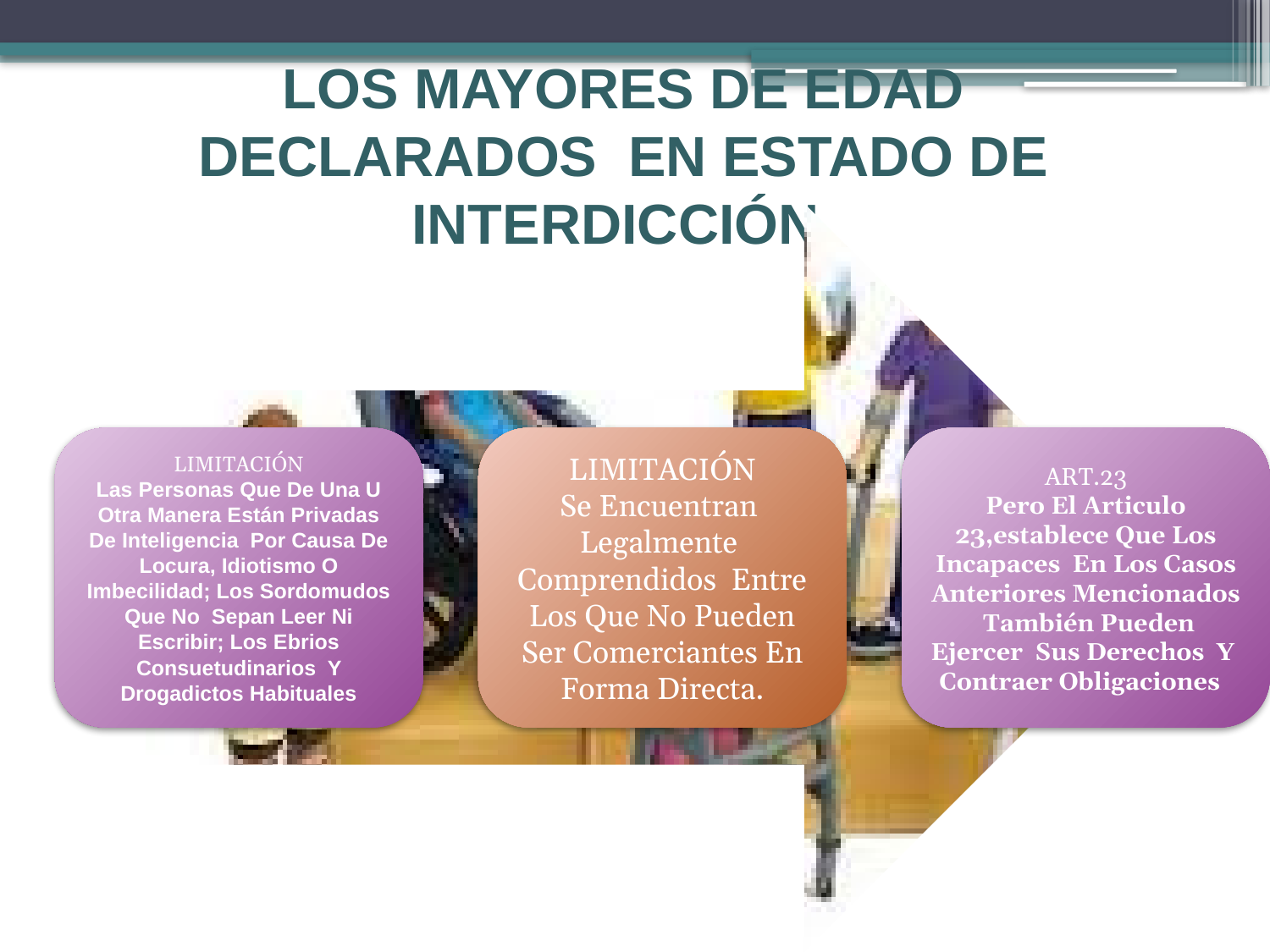

Los Mayores De Edad Declarados  En Estado De Interdicción.

ART.23
Pero El Articulo 23,establece Que Los Incapaces  En Los Casos Anteriores Mencionados  También Pueden Ejercer  Sus Derechos  Y  Contraer Obligaciones
LIMITACIÓN
Las Personas Que De Una U Otra Manera Están Privadas De Inteligencia  Por Causa De Locura, Idiotismo O Imbecilidad; Los Sordomudos Que No  Sepan Leer Ni Escribir; Los Ebrios Consuetudinarios  Y Drogadictos Habituales
LIMITACIÓN
Se Encuentran  Legalmente  Comprendidos  Entre Los Que No Pueden Ser Comerciantes En Forma Directa.
IS